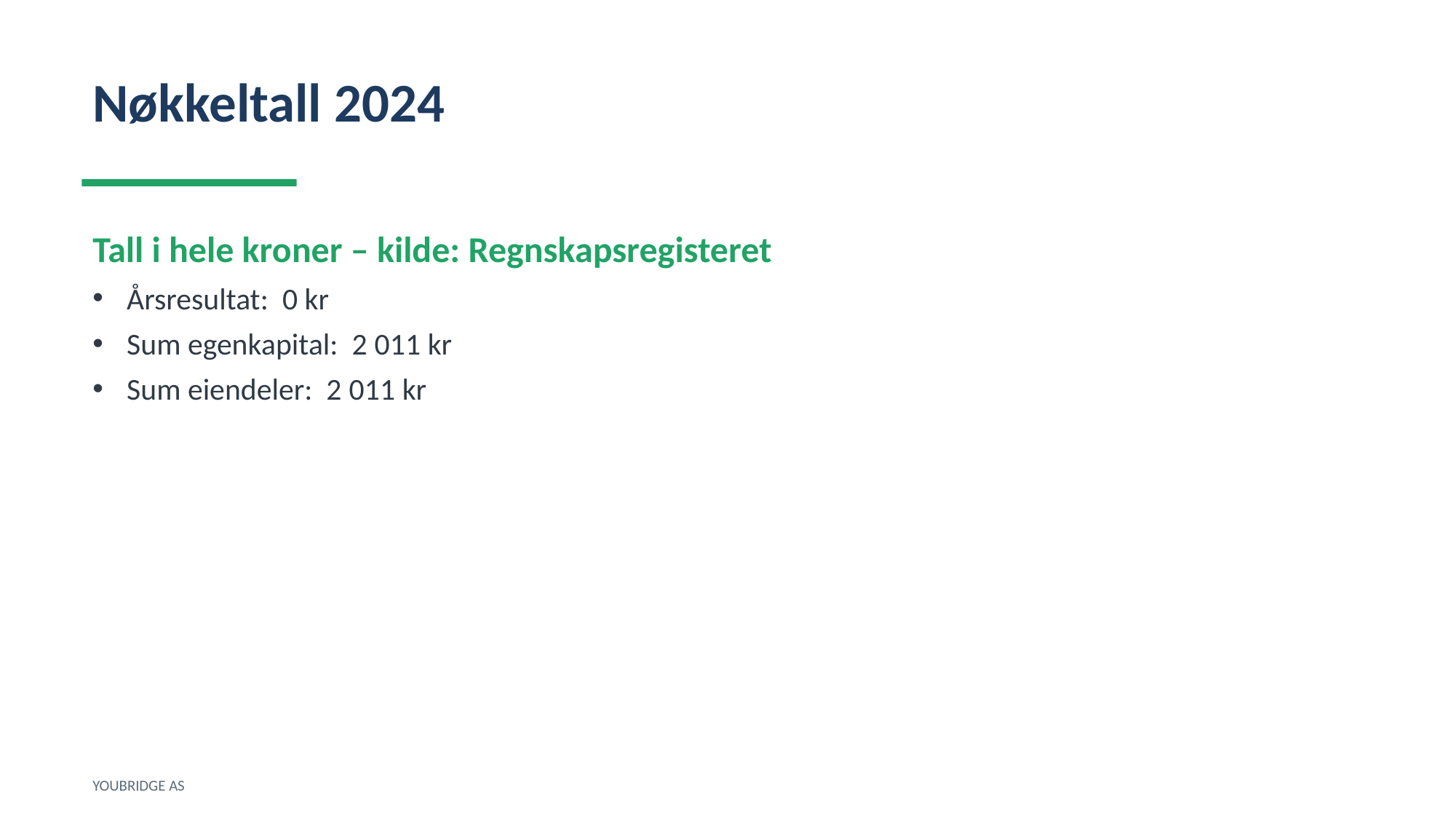

Nøkkeltall 2024

Tall i hele kroner – kilde: Regnskapsregisteret
Årsresultat:  0 kr
Sum egenkapital:  2 011 kr
Sum eiendeler:  2 011 kr
YOUBRIDGE AS